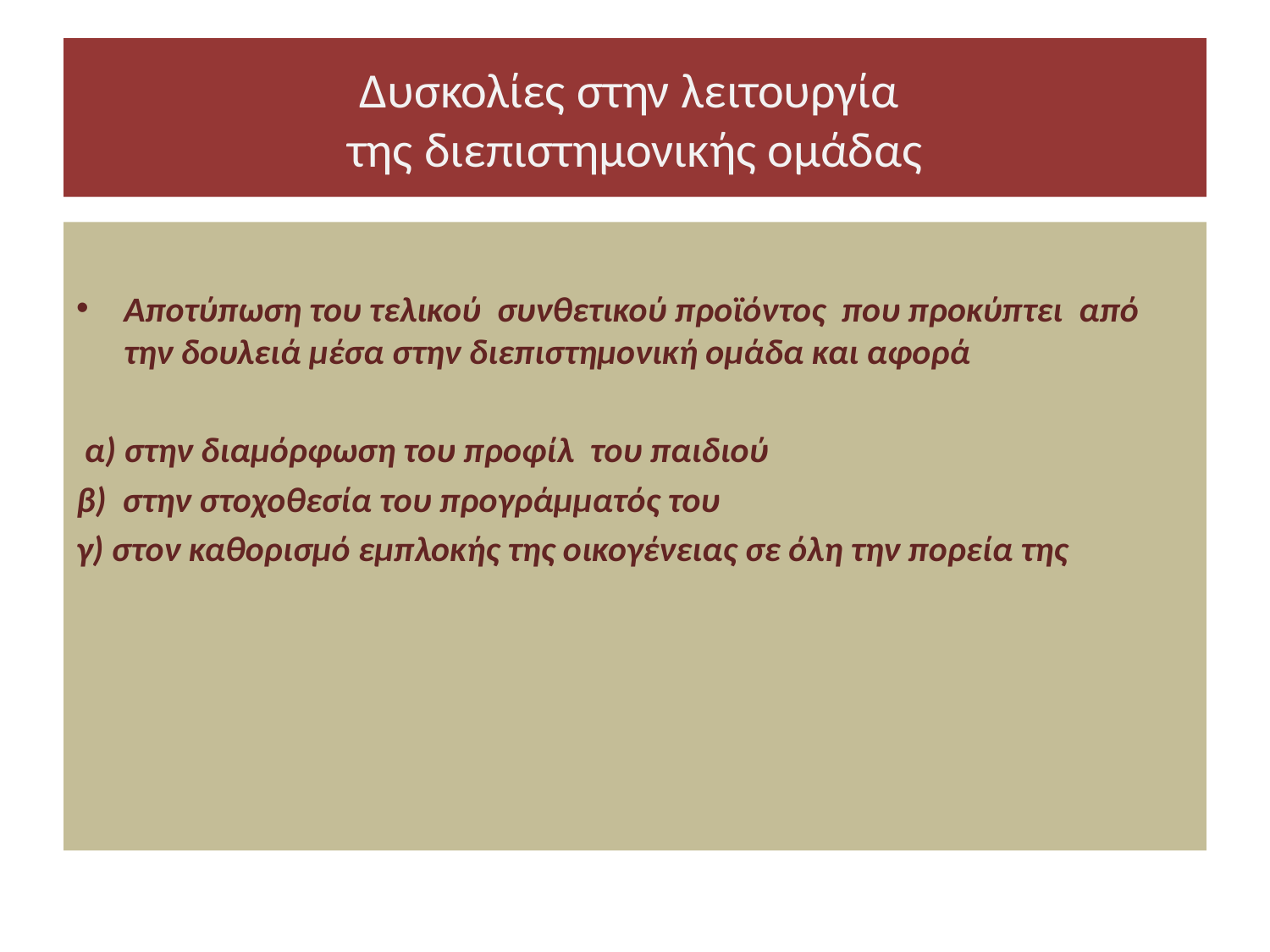

# Δυσκολίες στην λειτουργία της διεπιστημονικής ομάδας

Αποτύπωση του τελικού  συνθετικού προϊόντος  που προκύπτει  από την δουλειά μέσα στην διεπιστημονική ομάδα και αφορά

 α) στην διαμόρφωση του προφίλ  του παιδιού
β)  στην στοχοθεσία του προγράμματός του
γ) στον καθορισμό εμπλοκής της οικογένειας σε όλη την πορεία της